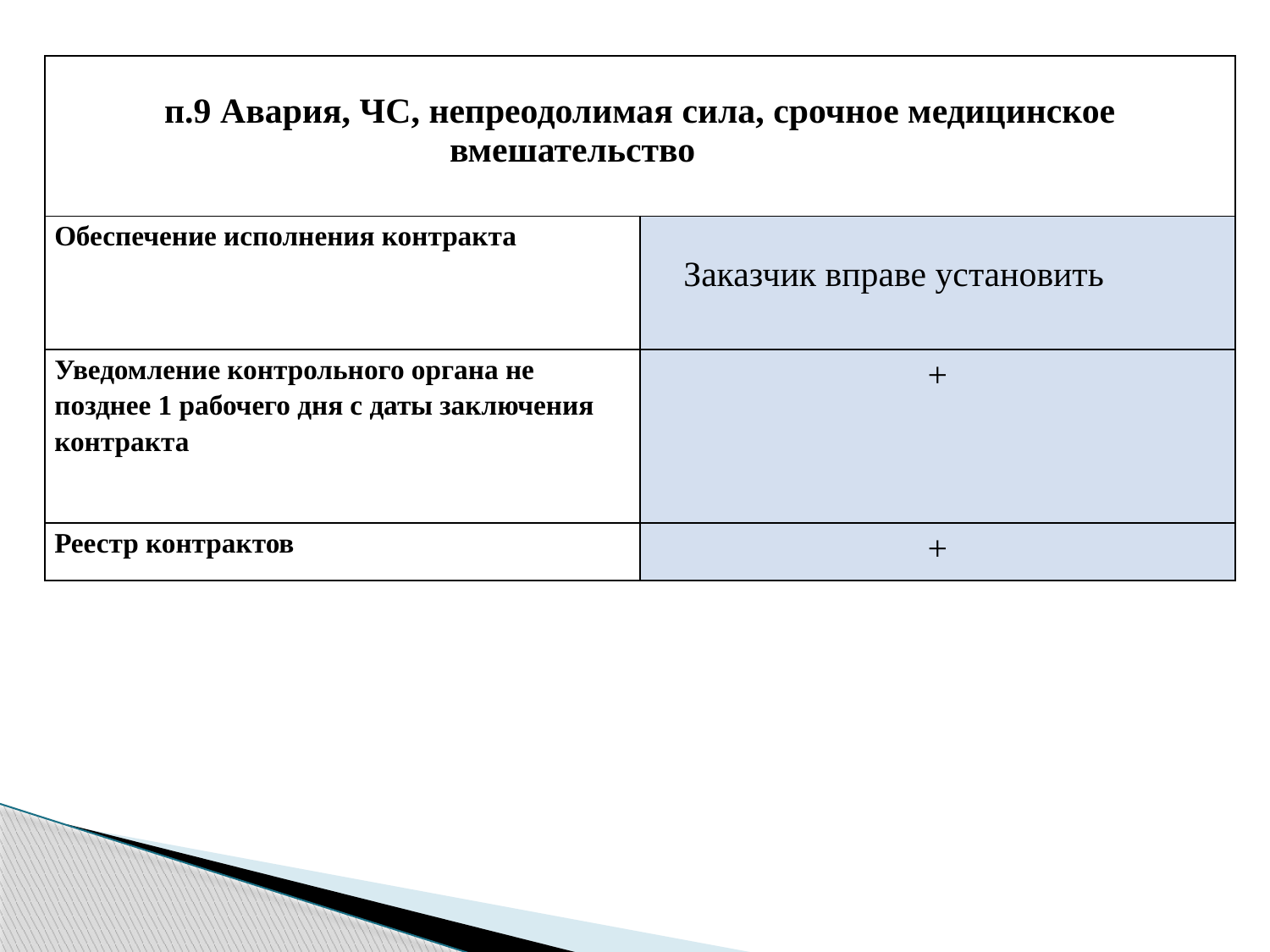

| п.9 Авария, ЧС, непреодолимая сила, срочное медицинское вмешательство |  |
| --- | --- |
| Обеспечение исполнения контракта | Заказчик вправе установить |
| Уведомление контрольного органа не позднее 1 рабочего дня с даты заключения контракта | + |
| Реестр контрактов | + |